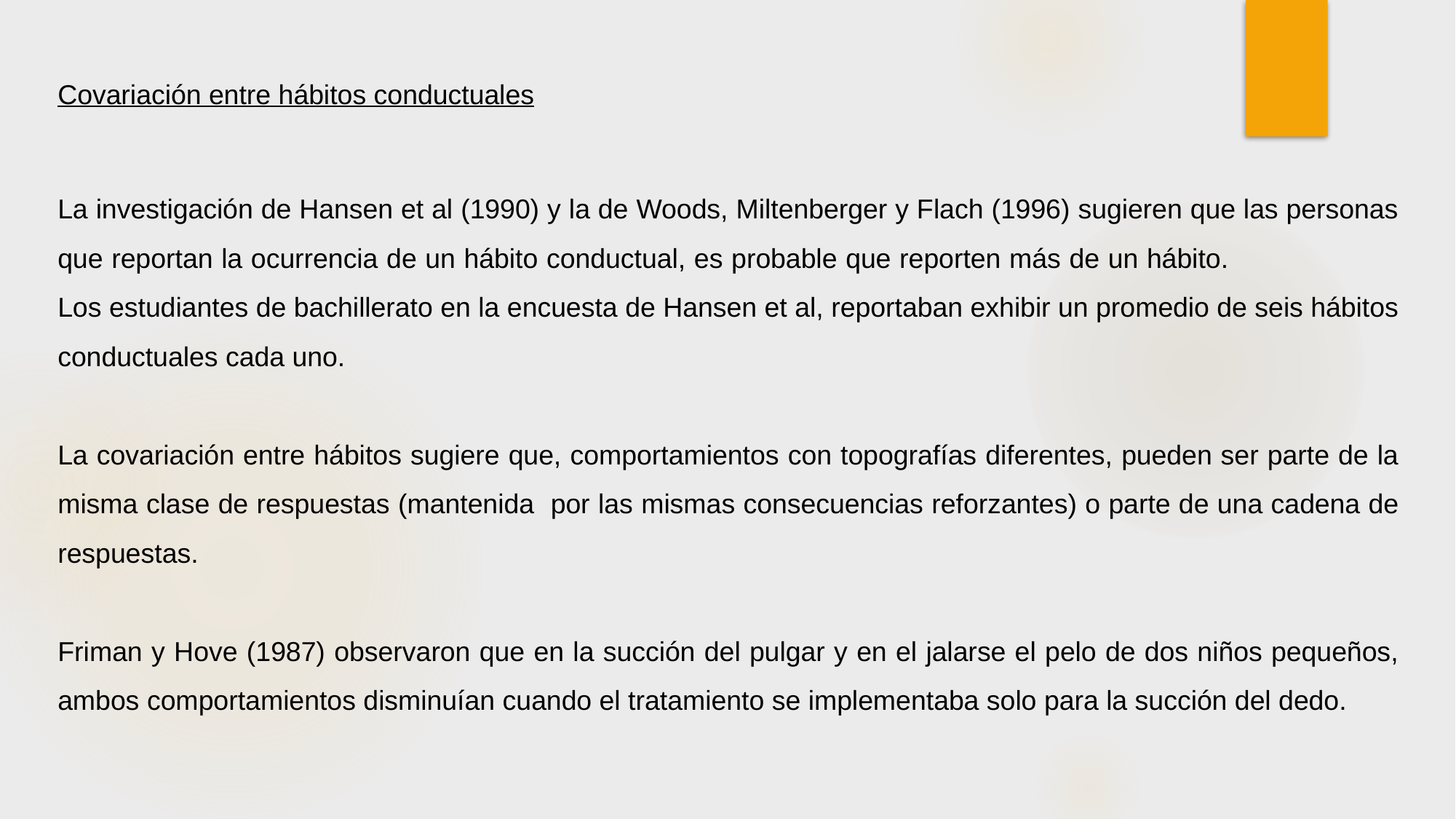

Covariación entre hábitos conductuales

La investigación de Hansen et al (1990) y la de Woods, Miltenberger y Flach (1996) sugieren que las personas que reportan la ocurrencia de un hábito conductual, es probable que reporten más de un hábito.                     Los estudiantes de bachillerato en la encuesta de Hansen et al, reportaban exhibir un promedio de seis hábitos conductuales cada uno.

La covariación entre hábitos sugiere que, comportamientos con topografías diferentes, pueden ser parte de la misma clase de respuestas (mantenida  por las mismas consecuencias reforzantes) o parte de una cadena de respuestas.

Friman y Hove (1987) observaron que en la succión del pulgar y en el jalarse el pelo de dos niños pequeños, ambos comportamientos disminuían cuando el tratamiento se implementaba solo para la succión del dedo.